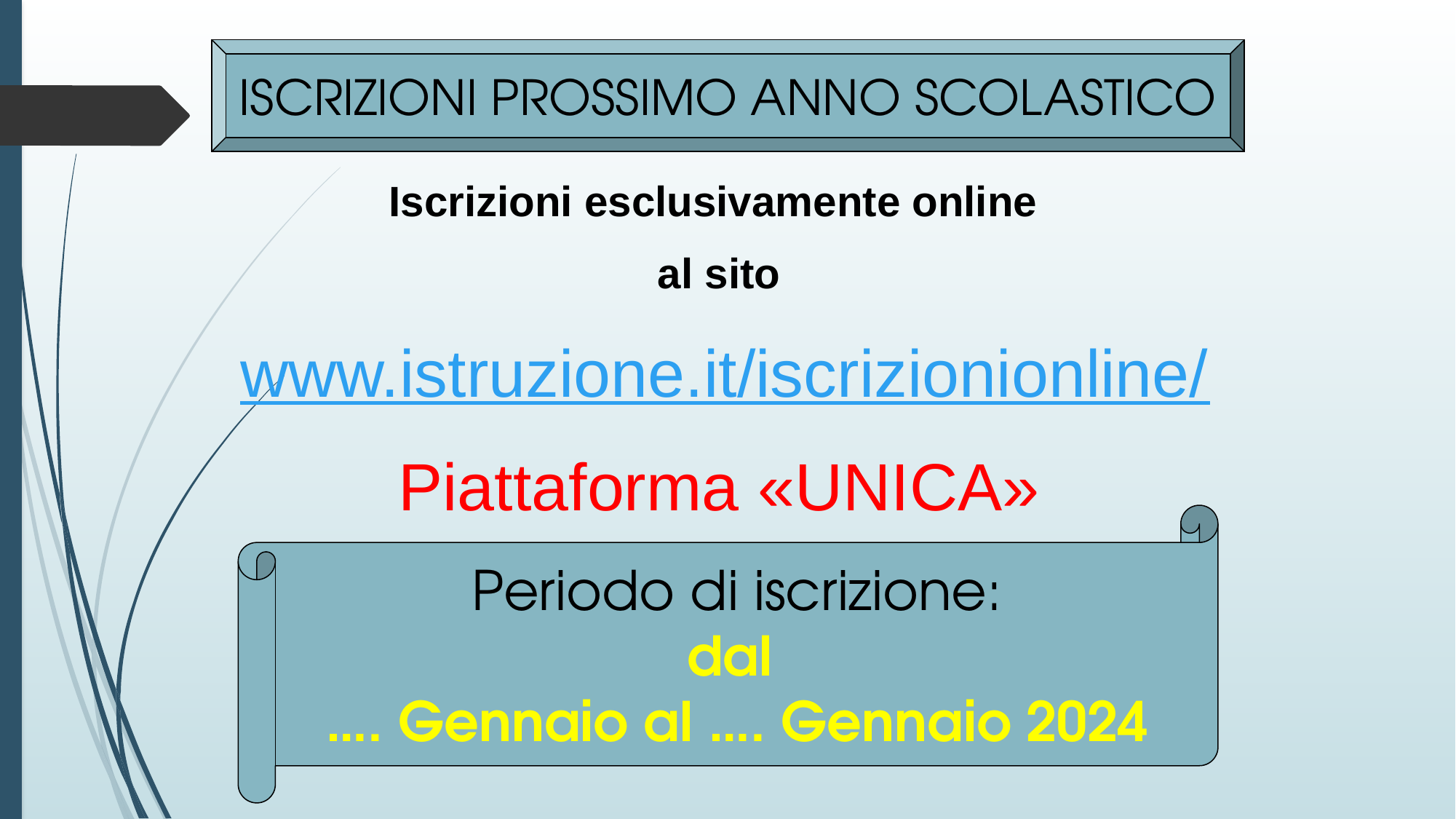

ISCRIZIONI PROSSIMO ANNO SCOLASTICO
Iscrizioni esclusivamente online
al sito
 www.istruzione.it/iscrizionionline/
Piattaforma «UNICA»
Periodo di iscrizione:
dal
…. Gennaio al …. Gennaio 2024